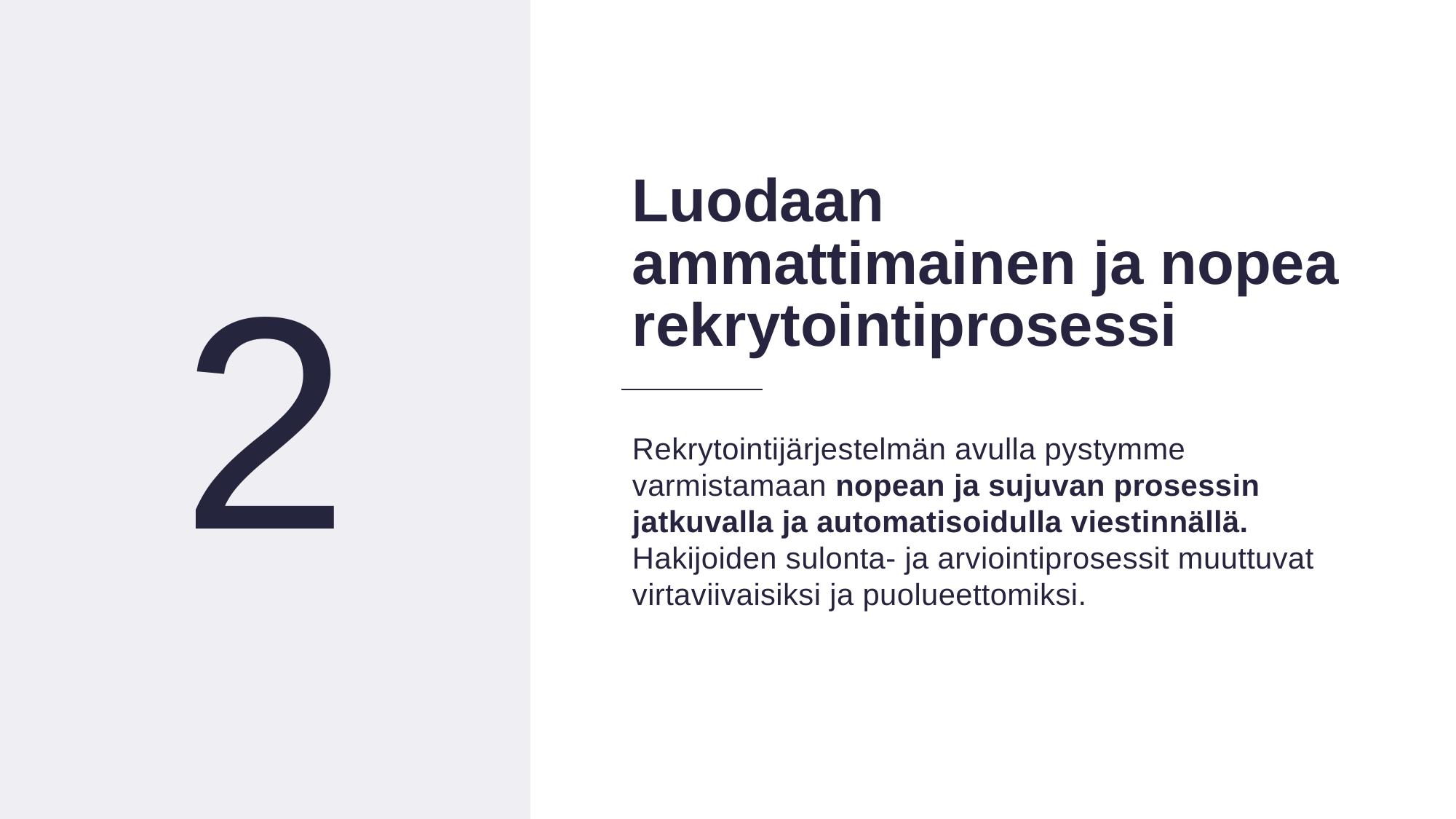

11
Luodaan
ammattimainen ja nopea
rekrytointiprosessi
2
Rekrytointijärjestelmän avulla pystymme varmistamaan nopean ja sujuvan prosessin jatkuvalla ja automatisoidulla viestinnällä. Hakijoiden sulonta- ja arviointiprosessit muuttuvat virtaviivaisiksi ja puolueettomiksi.